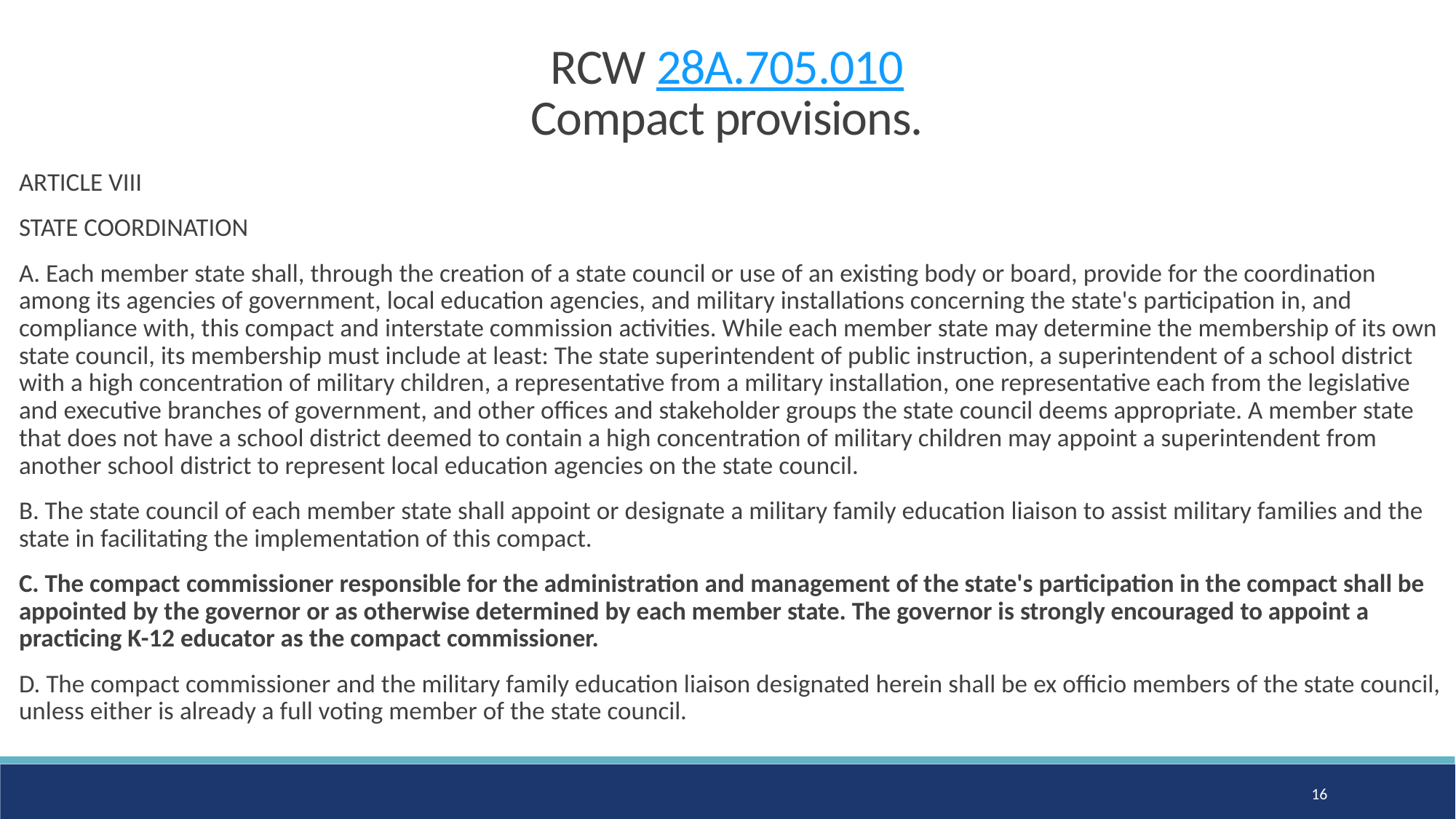

# RCW 28A.705.010 Compact provisions.
ARTICLE VIII
STATE COORDINATION
A. Each member state shall, through the creation of a state council or use of an existing body or board, provide for the coordination among its agencies of government, local education agencies, and military installations concerning the state's participation in, and compliance with, this compact and interstate commission activities. While each member state may determine the membership of its own state council, its membership must include at least: The state superintendent of public instruction, a superintendent of a school district with a high concentration of military children, a representative from a military installation, one representative each from the legislative and executive branches of government, and other offices and stakeholder groups the state council deems appropriate. A member state that does not have a school district deemed to contain a high concentration of military children may appoint a superintendent from another school district to represent local education agencies on the state council.
B. The state council of each member state shall appoint or designate a military family education liaison to assist military families and the state in facilitating the implementation of this compact.
C. The compact commissioner responsible for the administration and management of the state's participation in the compact shall be appointed by the governor or as otherwise determined by each member state. The governor is strongly encouraged to appoint a practicing K-12 educator as the compact commissioner.
D. The compact commissioner and the military family education liaison designated herein shall be ex officio members of the state council, unless either is already a full voting member of the state council.

16